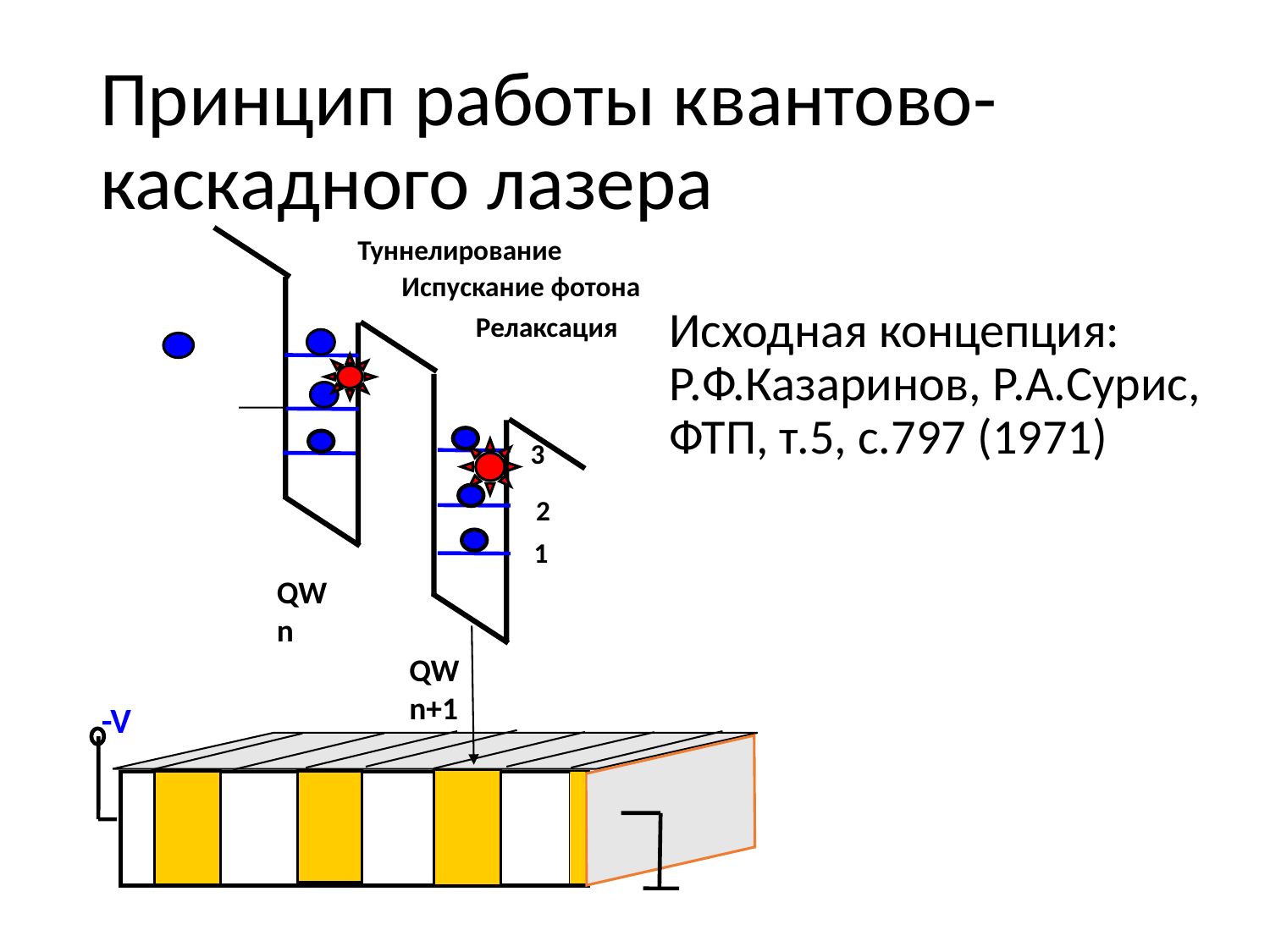

# Принцип работы квантово-каскадного лазера
Туннелирование

Испускание фотона
Исходная концепция: Р.Ф.Казаринов, Р.А.Сурис, ФТП, т.5, с.797 (1971)
Релаксация

3

2
1

QW n

-V

QW n+1